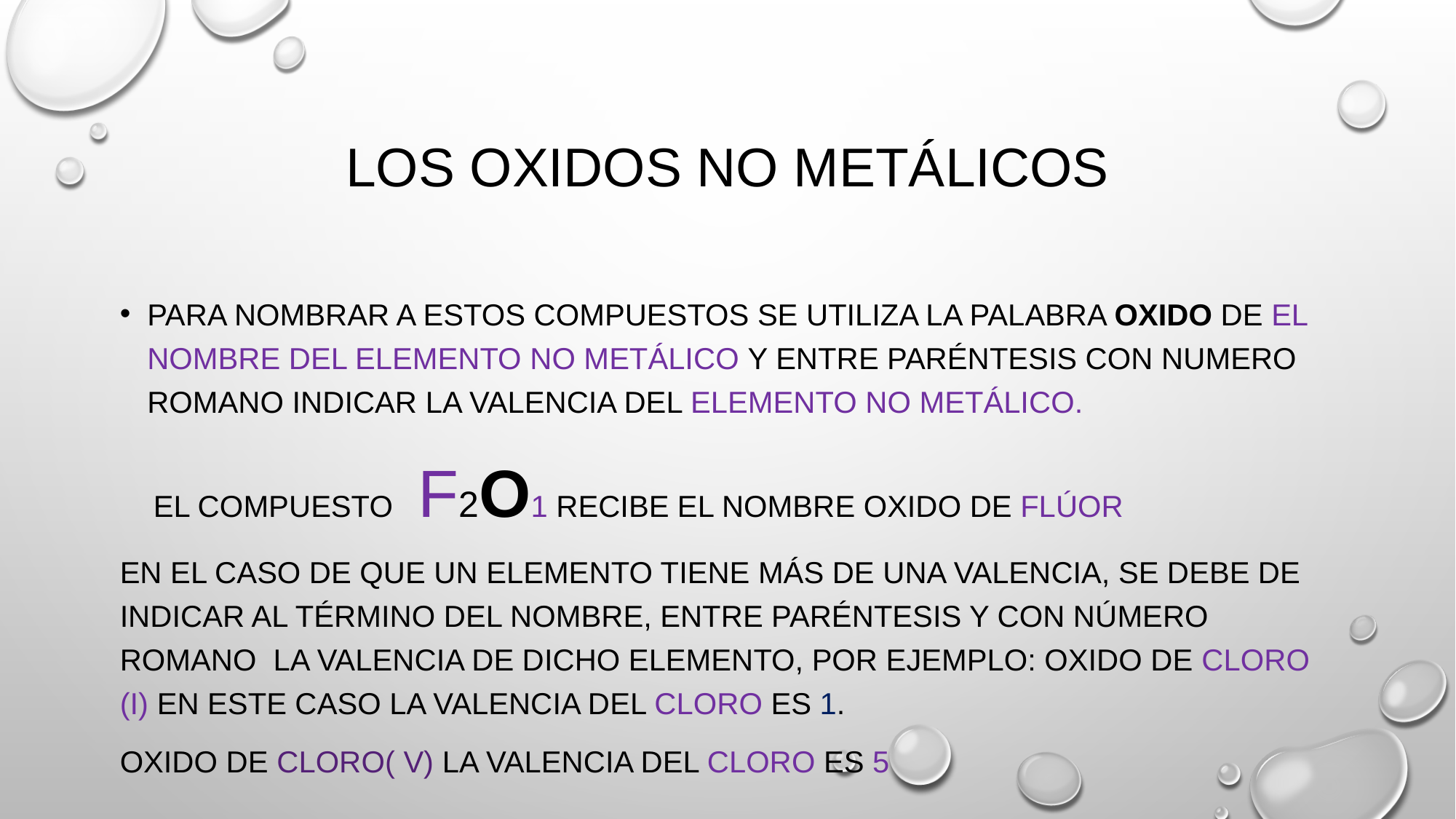

# Los OXIDOS NO METÁLICOS
PARA NOMBRAR A ESTOS COMPUESTOS SE UTILIZA LA PALABRA OXIDO DE EL NOMBRE DEL ELEMENTO NO METÁLICO Y ENTRE PARÉNTESIS CON NUMERO ROMANO INDICAR LA VALENCIA DEL ELEMENTO NO METÁLICO.
    El compuesto   F2O1 recibe el nombre Oxido de flúor
En el caso de que un elemento tiene más de una valencia, se debe de indicar al término del nombre, entre paréntesis y con número romano  la valencia de dicho elemento, por ejemplo: Oxido de cloro (i) en este caso la valencia del cloro es 1.
Oxido de cloro( V) la valencia del cloro es 5